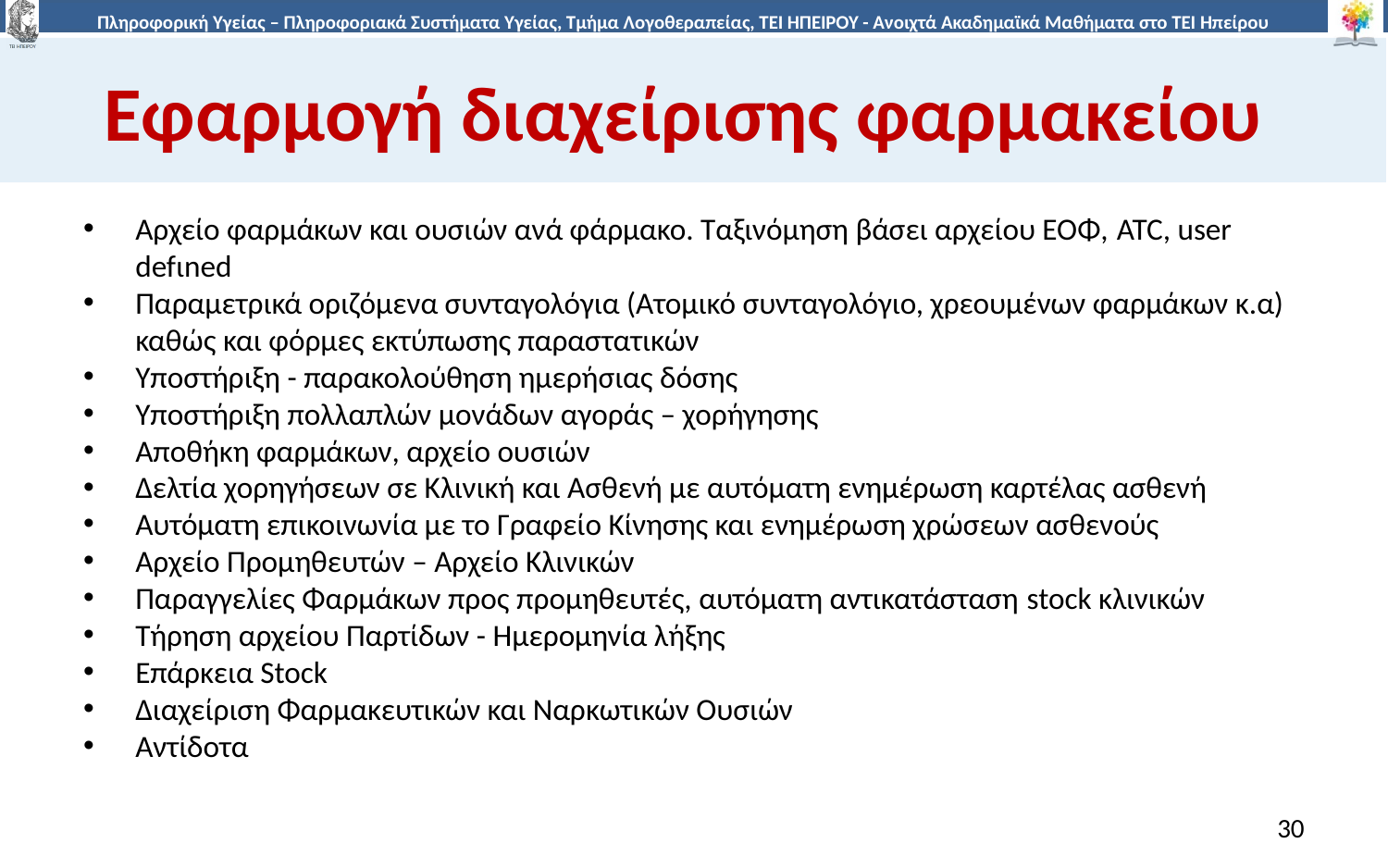

# Εφαρμογή διαχείρισης φαρμακείου
Αρχείο φαρμάκων και ουσιών ανά φάρμακο. Ταξινόμηση βάσει αρχείου ΕΟΦ, ATC, user defιned
Παραμετρικά οριζόμενα συνταγολόγια (Ατομικό συνταγολόγιο, χρεουμένων φαρμάκων κ.α)  καθώς και φόρμες εκτύπωσης παραστατικών
Υποστήριξη - παρακολούθηση ημερήσιας δόσης
Υποστήριξη πολλαπλών μονάδων αγοράς – χορήγησης
Αποθήκη φαρμάκων, αρχείο ουσιών
Δελτία χορηγήσεων σε Κλινική και Ασθενή με αυτόματη ενημέρωση καρτέλας ασθενή
Αυτόματη επικοινωνία με το Γραφείο Κίνησης και ενημέρωση χρώσεων ασθενούς
Αρχείο Προμηθευτών – Αρχείο Κλινικών
Παραγγελίες Φαρμάκων προς προμηθευτές, αυτόματη αντικατάσταση stock κλινικών
Τήρηση αρχείου Παρτίδων - Ημερομηνία λήξης
Επάρκεια Stock
Διαχείριση Φαρμακευτικών και Ναρκωτικών Ουσιών
Αντίδοτα
30